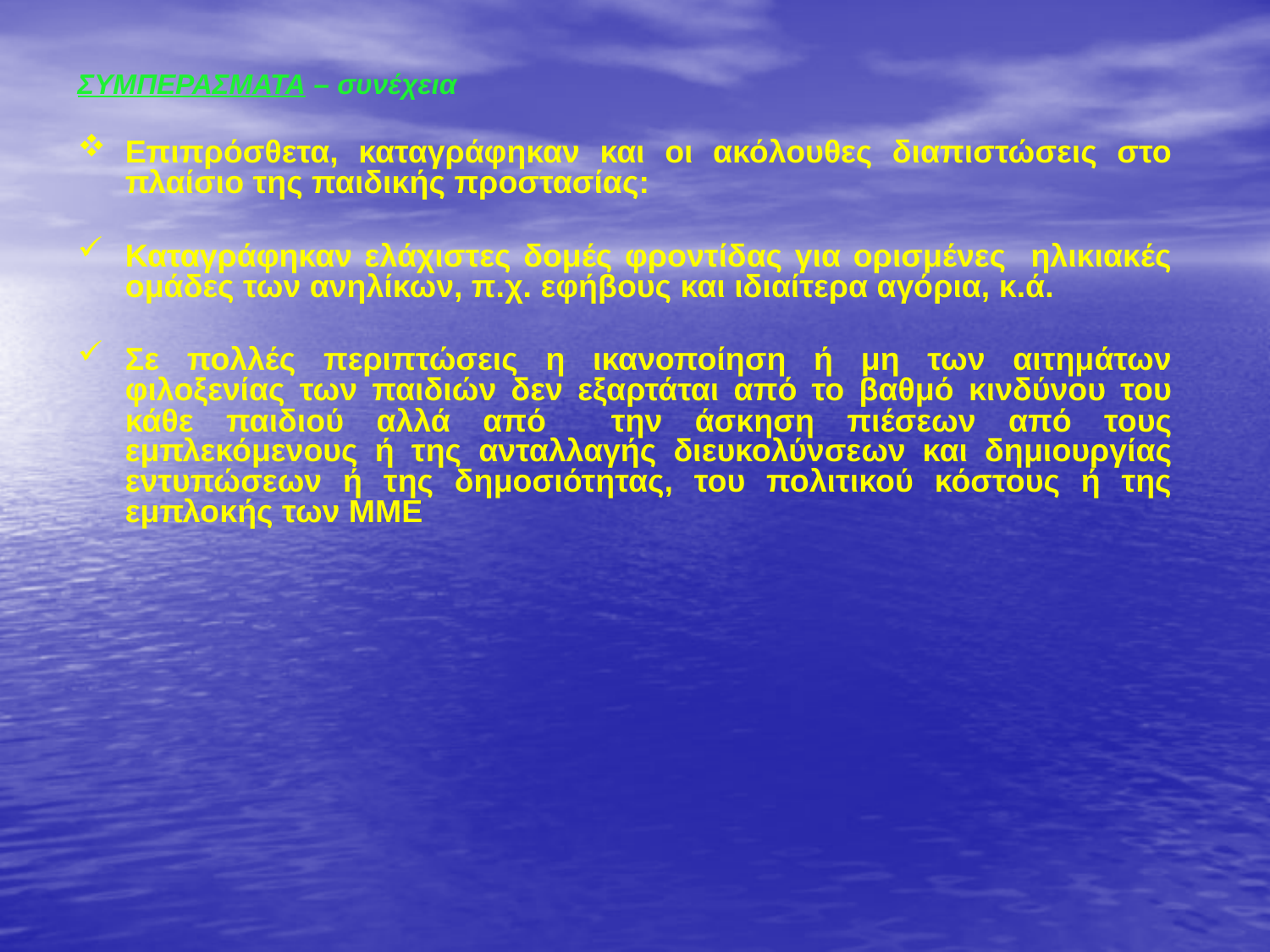

ΣΥΜΠΕΡΑΣΜΑΤΑ – συνέχεια

Επιπρόσθετα, καταγράφηκαν και οι ακόλουθες διαπιστώσεις στο πλαίσιο της παιδικής προστασίας:

Καταγράφηκαν ελάχιστες δομές φροντίδας για ορισμένες  ηλικιακές ομάδες των ανηλίκων, π.χ. εφήβους και ιδιαίτερα αγόρια, κ.ά.

Σε πολλές περιπτώσεις η ικανοποίηση ή μη των αιτημάτων φιλοξενίας των παιδιών δεν εξαρτάται από το βαθμό κινδύνου του κάθε παιδιού αλλά από  την άσκηση πιέσεων από τους εμπλεκόμενους ή της ανταλλαγής διευκολύνσεων και δημιουργίας εντυπώσεων ή της δημοσιότητας, του πολιτικού κόστους ή της εμπλοκής των ΜΜΕ